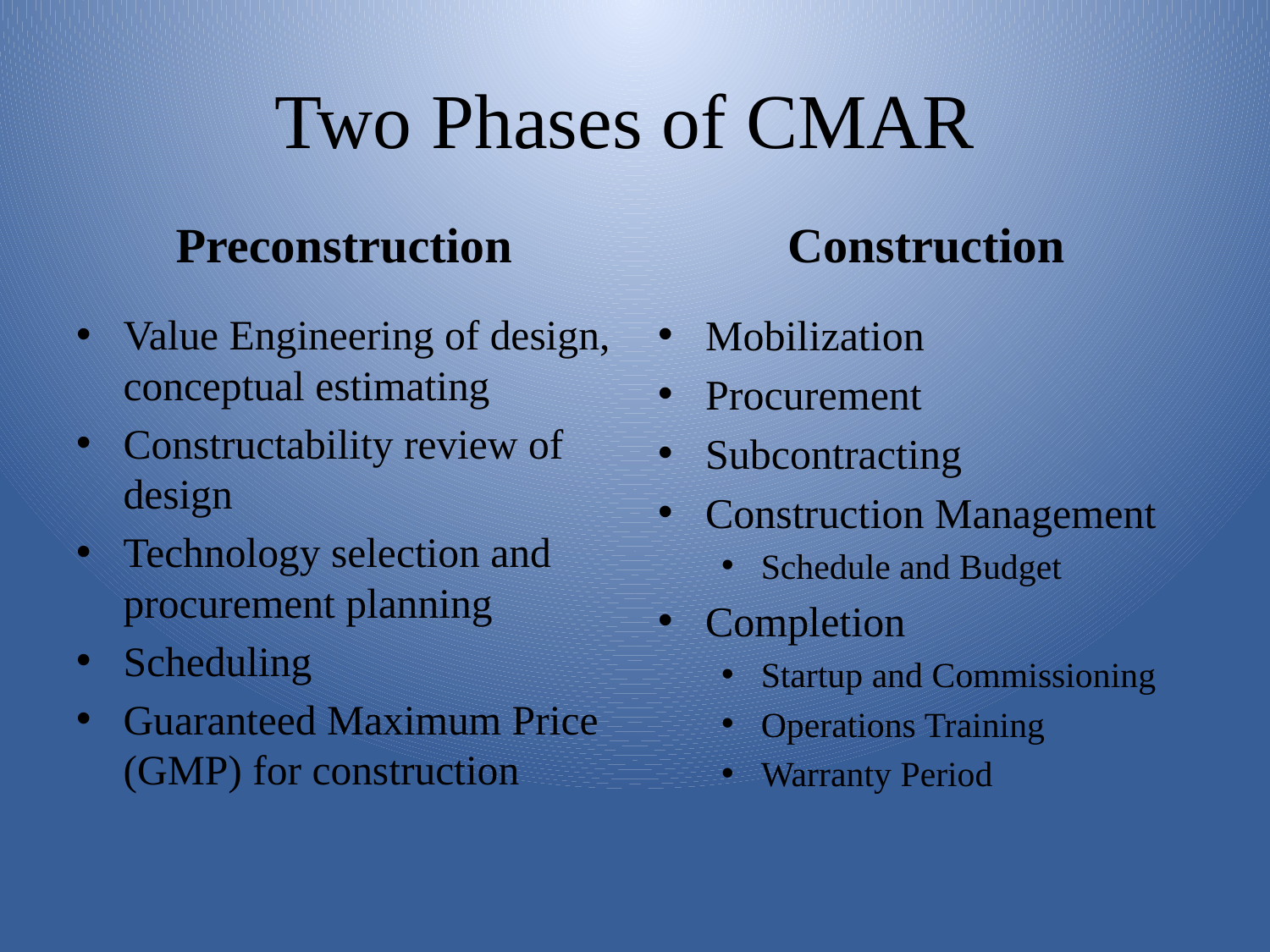

# Two Phases of CMAR
Preconstruction
Construction
Value Engineering of design, conceptual estimating
Constructability review of design
Technology selection and procurement planning
Scheduling
Guaranteed Maximum Price (GMP) for construction

Mobilization
Procurement
Subcontracting
Construction Management
Schedule and Budget
Completion
Startup and Commissioning
Operations Training
Warranty Period